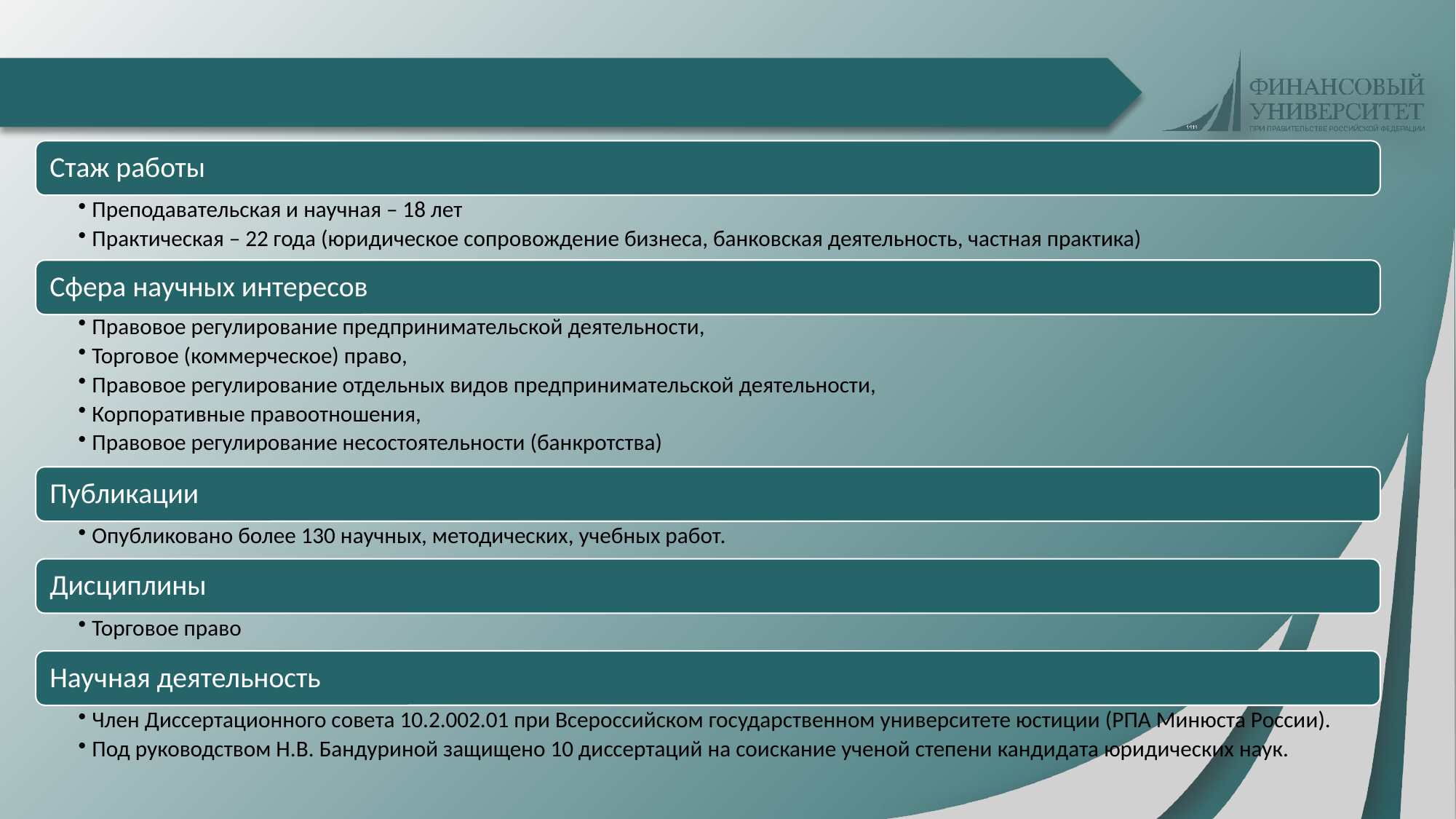

Стаж работы
Преподавательская и научная – 18 лет
Практическая – 22 года (юридическое сопровождение бизнеса, банковская деятельность, частная практика)
Сфера научных интересов
Правовое регулирование предпринимательской деятельности,
Торговое (коммерческое) право,
Правовое регулирование отдельных видов предпринимательской деятельности,
Корпоративные правоотношения,
Правовое регулирование несостоятельности (банкротства)
Публикации
Опубликовано более 130 научных, методических, учебных работ.
Дисциплины
Торговое право
Научная деятельность
Член Диссертационного совета 10.2.002.01 при Всероссийском государственном университете юстиции (РПА Минюста России).
Под руководством Н.В. Бандуриной защищено 10 диссертаций на соискание ученой степени кандидата юридических наук.